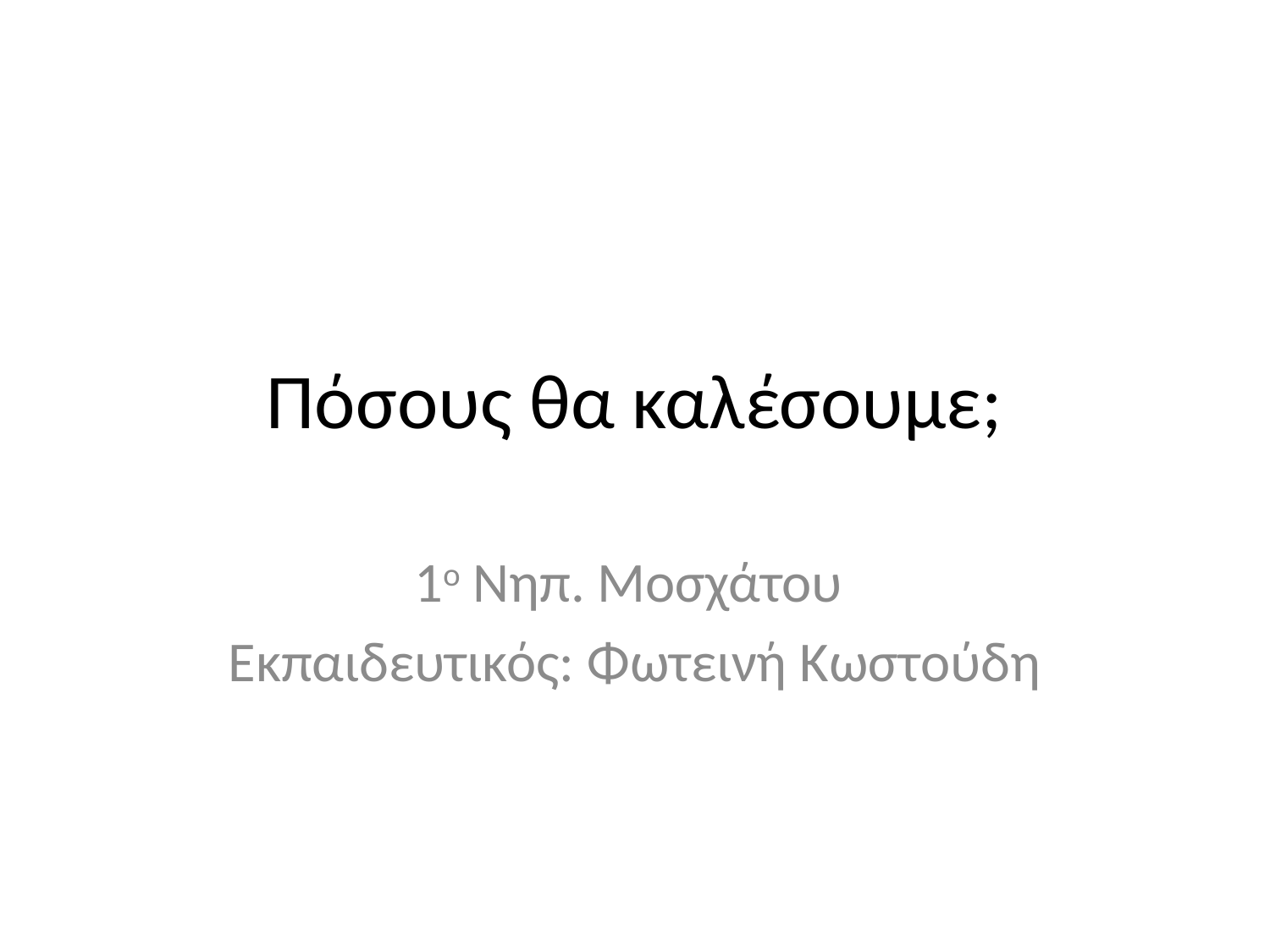

# Πόσους θα καλέσουμε;
1ο Νηπ. Μοσχάτου
Εκπαιδευτικός: Φωτεινή Κωστούδη